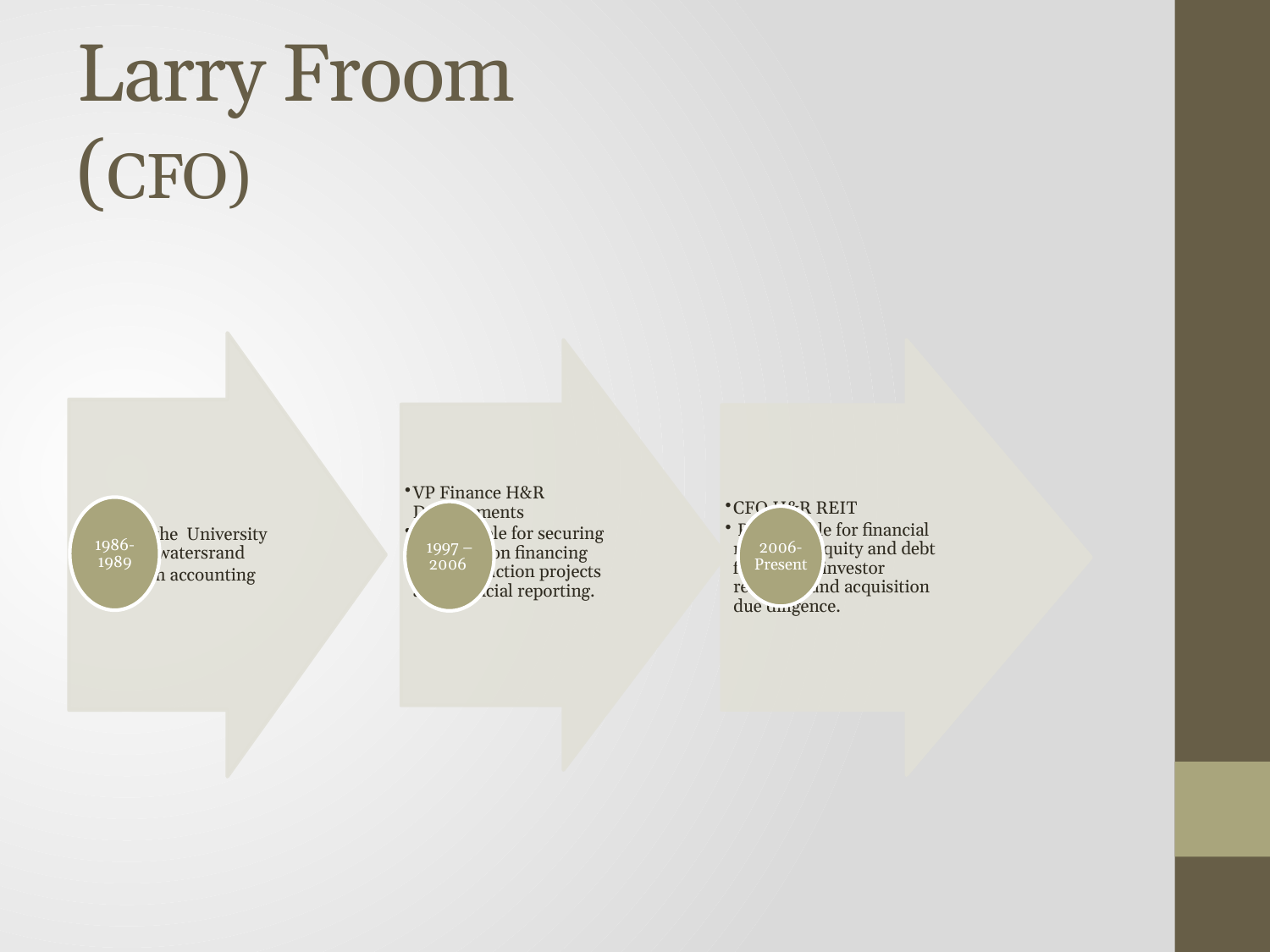

# Larry Froom (CFO)
attended the  University of the Witwatersrand
Majored in accounting
1986-1989
VP Finance H&R Developments
Responsible for securing construction financing on construction projects and financial reporting.

1997 – 2006
CFO H&R REIT
 Responsible for financial reporting, equity and debt financings, investor relations, and acquisition due diligence.
2006-Present